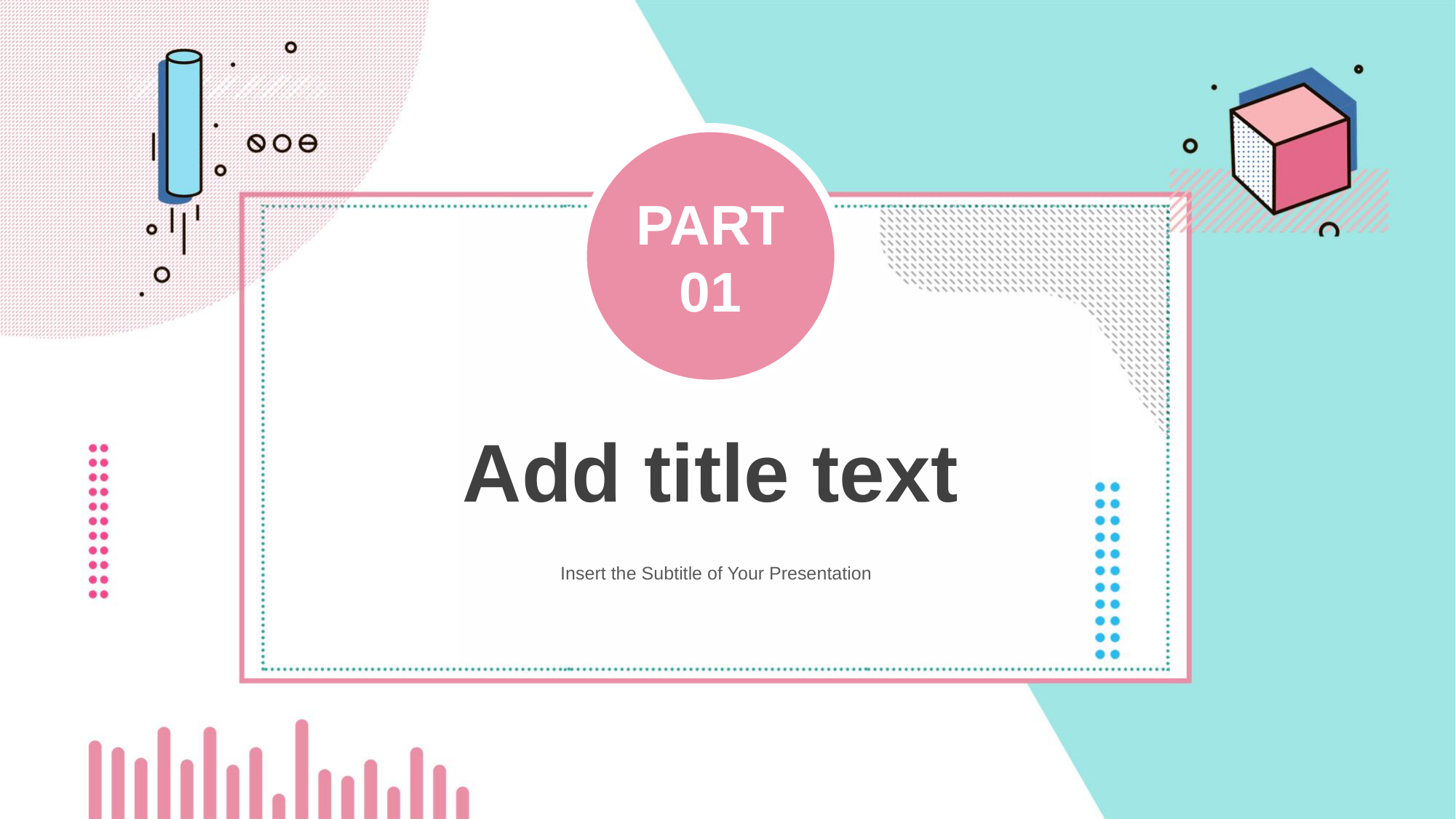

PART
01
Add title text
Insert the Subtitle of Your Presentation